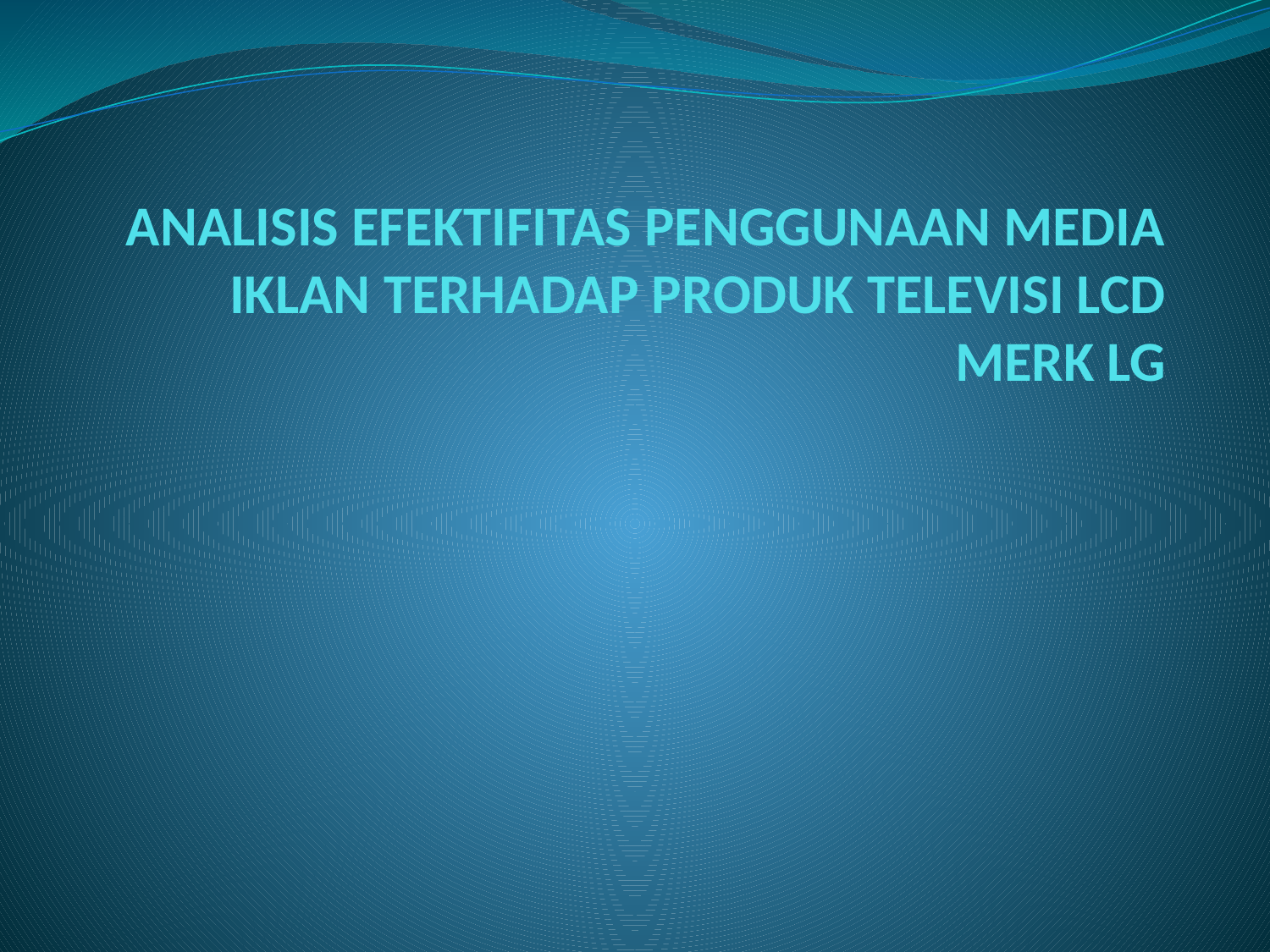

# ANALISIS EFEKTIFITAS PENGGUNAAN MEDIA IKLAN TERHADAP PRODUK TELEVISI LCD MERK LG